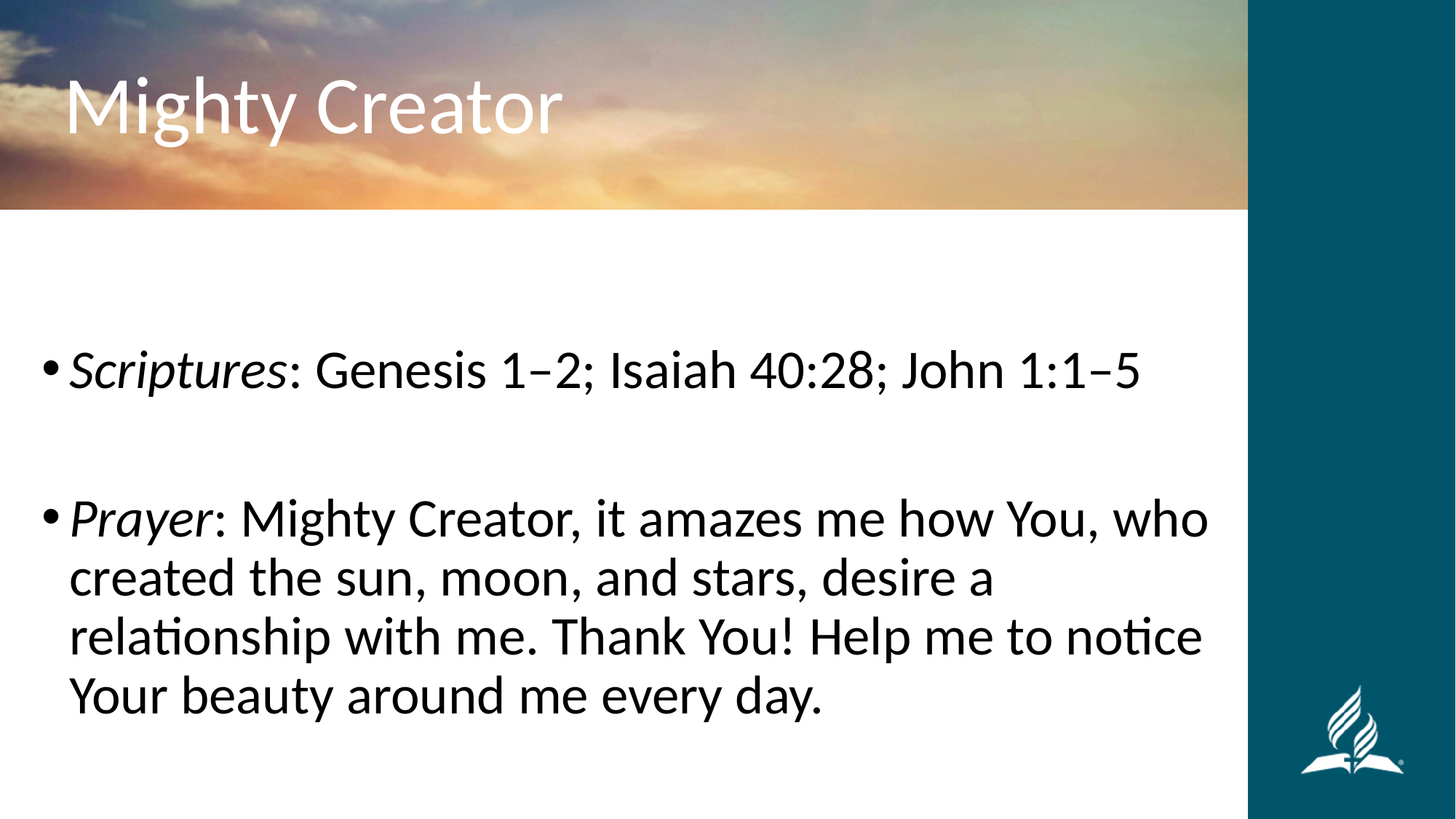

Mighty Creator

Scriptures: Genesis 1–2; Isaiah 40:28; John 1:1–5

Prayer: Mighty Creator, it amazes me how You, who created the sun, moon, and stars, desire a relationship with me. Thank You! Help me to notice Your beauty around me every day.